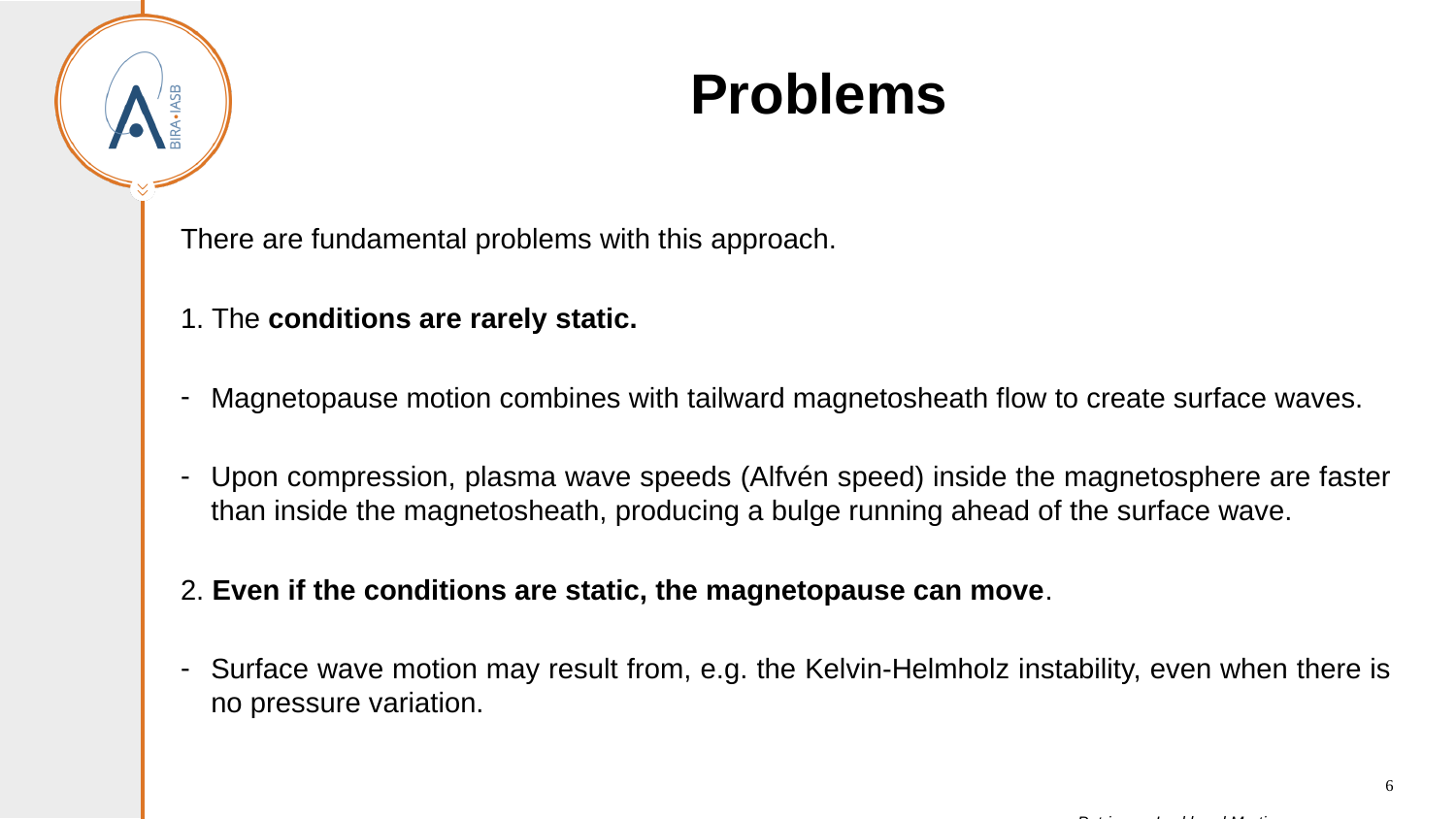

# Problems

There are fundamental problems with this approach.

1. The conditions are rarely static.

Magnetopause motion combines with tailward magnetosheath flow to create surface waves.

Upon compression, plasma wave speeds (Alfvén speed) inside the magnetosphere are faster than inside the magnetosheath, producing a bulge running ahead of the surface wave.

2. Even if the conditions are static, the magnetopause can move.

Surface wave motion may result from, e.g. the Kelvin-Helmholz instability, even when there is no pressure variation.

6
Petrinec – Lockheed Martin